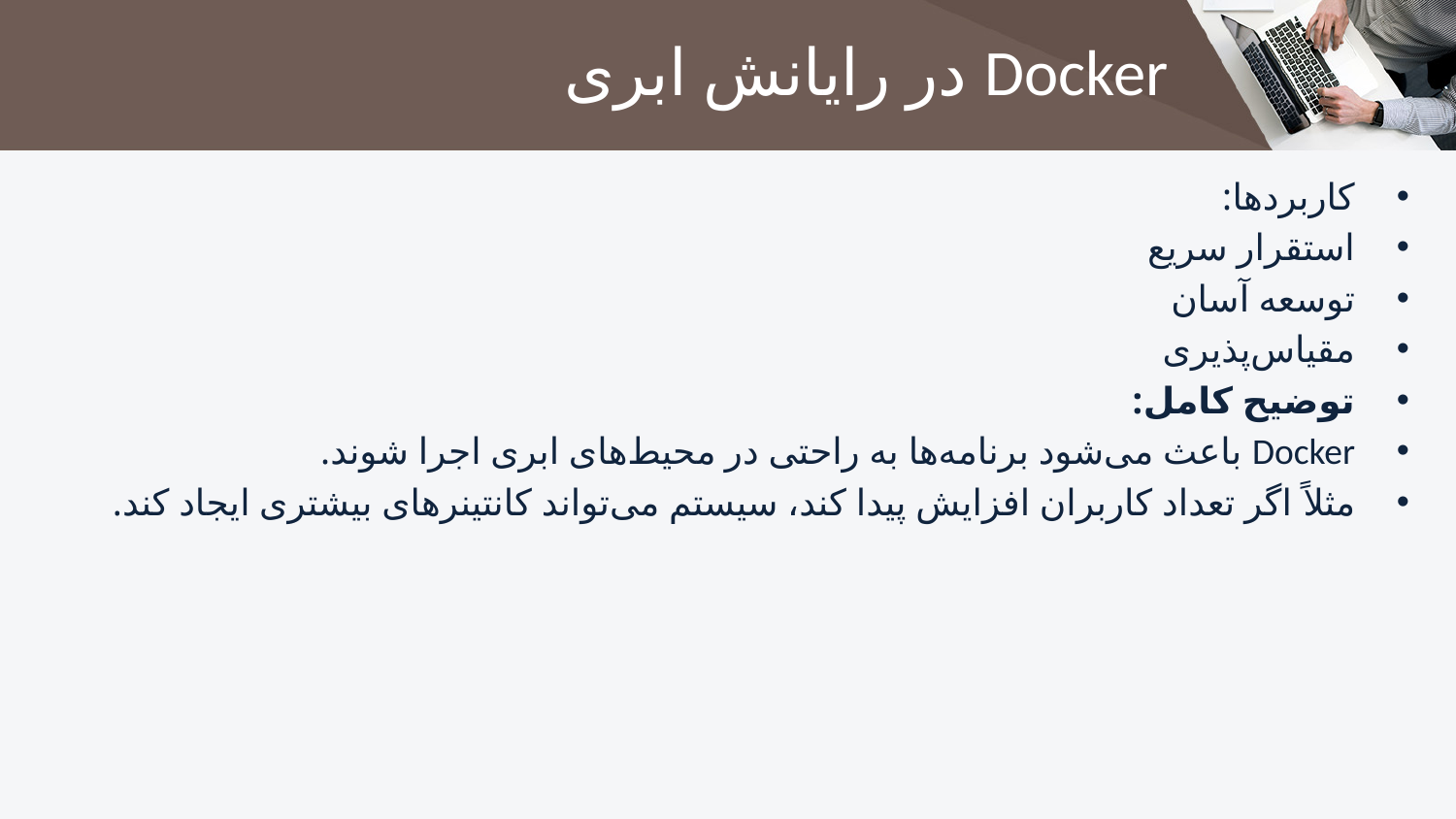

# Docker در رایانش ابری
کاربردها:
استقرار سریع
توسعه آسان
مقیاس‌پذیری
توضیح کامل:
Docker باعث می‌شود برنامه‌ها به راحتی در محیط‌های ابری اجرا شوند.
مثلاً اگر تعداد کاربران افزایش پیدا کند، سیستم می‌تواند کانتینرهای بیشتری ایجاد کند.